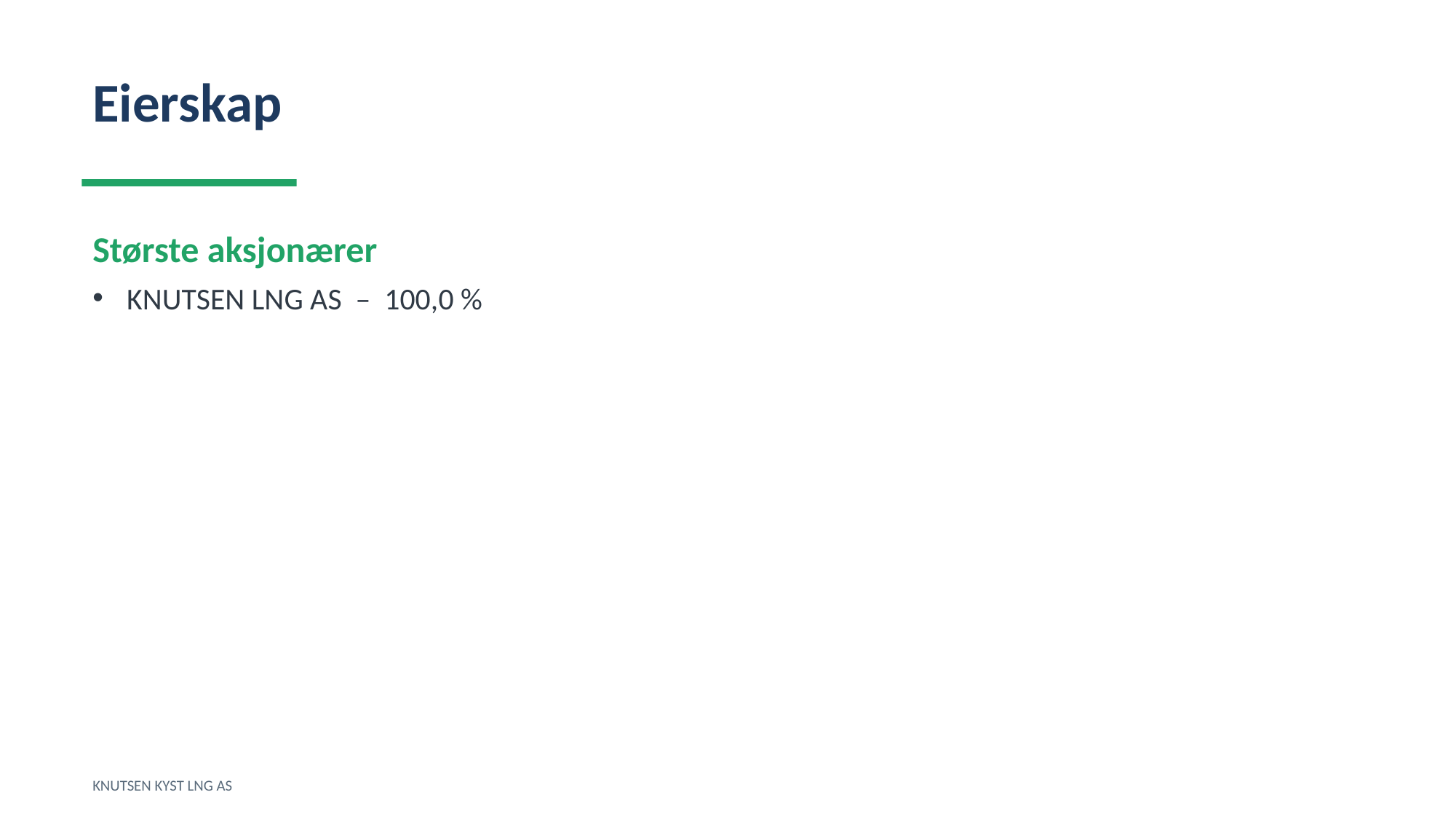

Eierskap

Største aksjonærer
KNUTSEN LNG AS  –  100,0 %
KNUTSEN KYST LNG AS